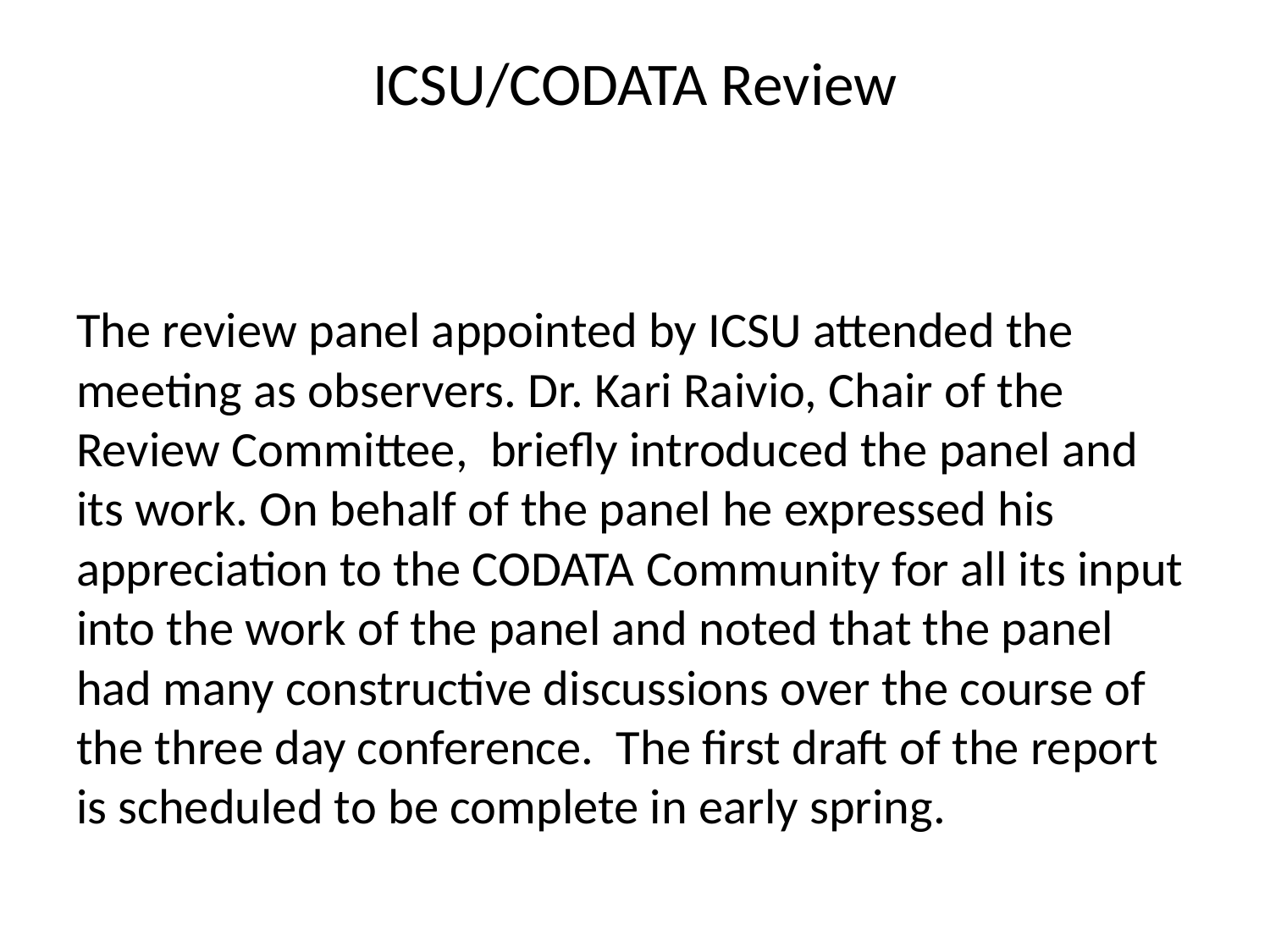

# ICSU/CODATA Review

The review panel appointed by ICSU attended the meeting as observers. Dr. Kari Raivio, Chair of the Review Committee,  briefly introduced the panel and its work. On behalf of the panel he expressed his appreciation to the CODATA Community for all its input into the work of the panel and noted that the panel had many constructive discussions over the course of the three day conference.  The first draft of the report is scheduled to be complete in early spring.